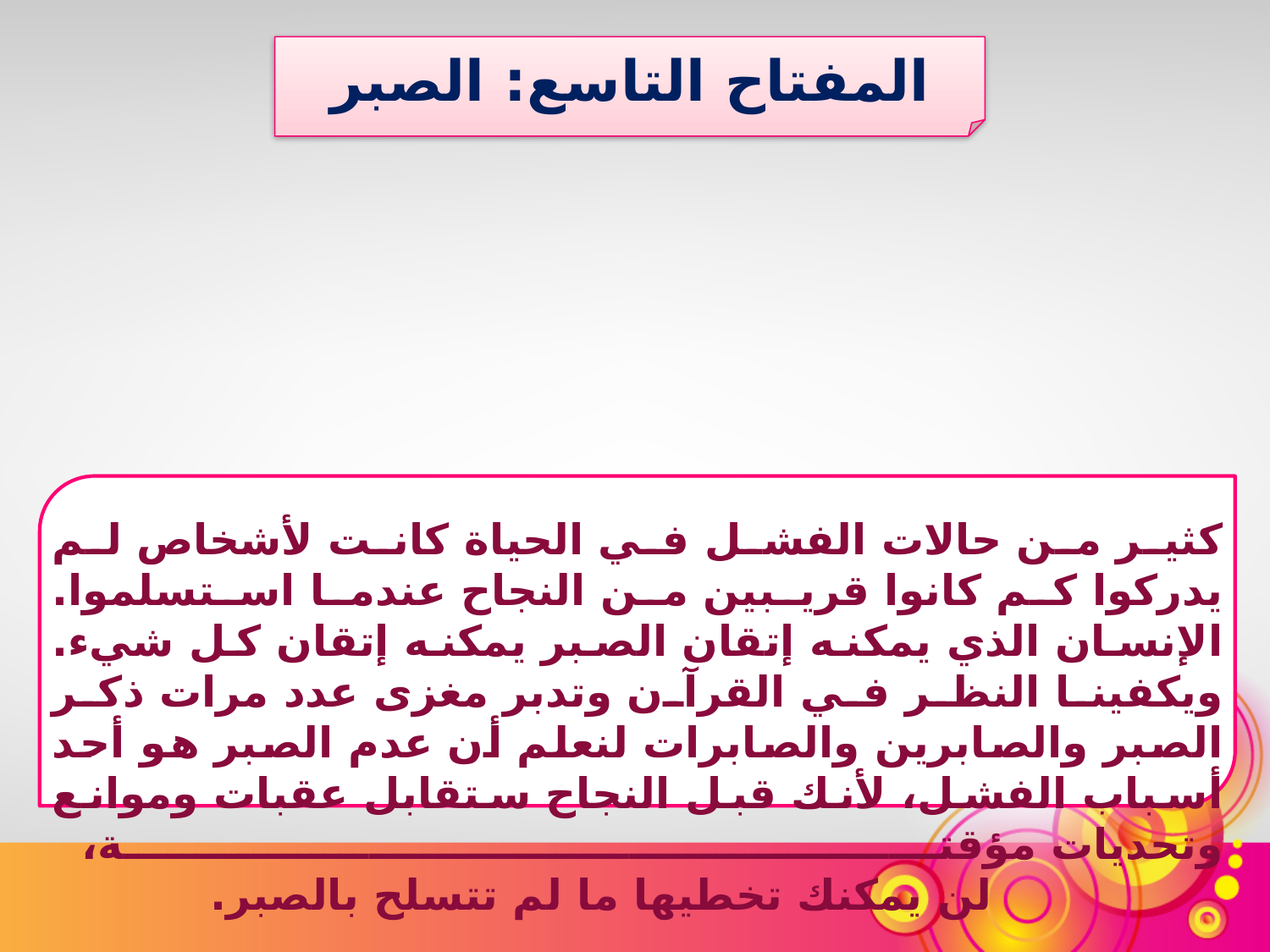

المفتاح التاسع: الصبر

كثير من حالات الفشل في الحياة كانت لأشخاص لم يدركوا كم كانوا قريبين من النجاح عندما استسلموا. الإنسان الذي يمكنه إتقان الصبر يمكنه إتقان كل شيء. ويكفينا النظر في القرآن وتدبر مغزى عدد مرات ذكر الصبر والصابرين والصابرات لنعلم أن عدم الصبر هو أحد أسباب الفشل، لأنك قبل النجاح ستقابل عقبات وموانع وتحديات مؤقتة،
 		       لن يمكنك تخطيها ما لم تتسلح بالصبر.